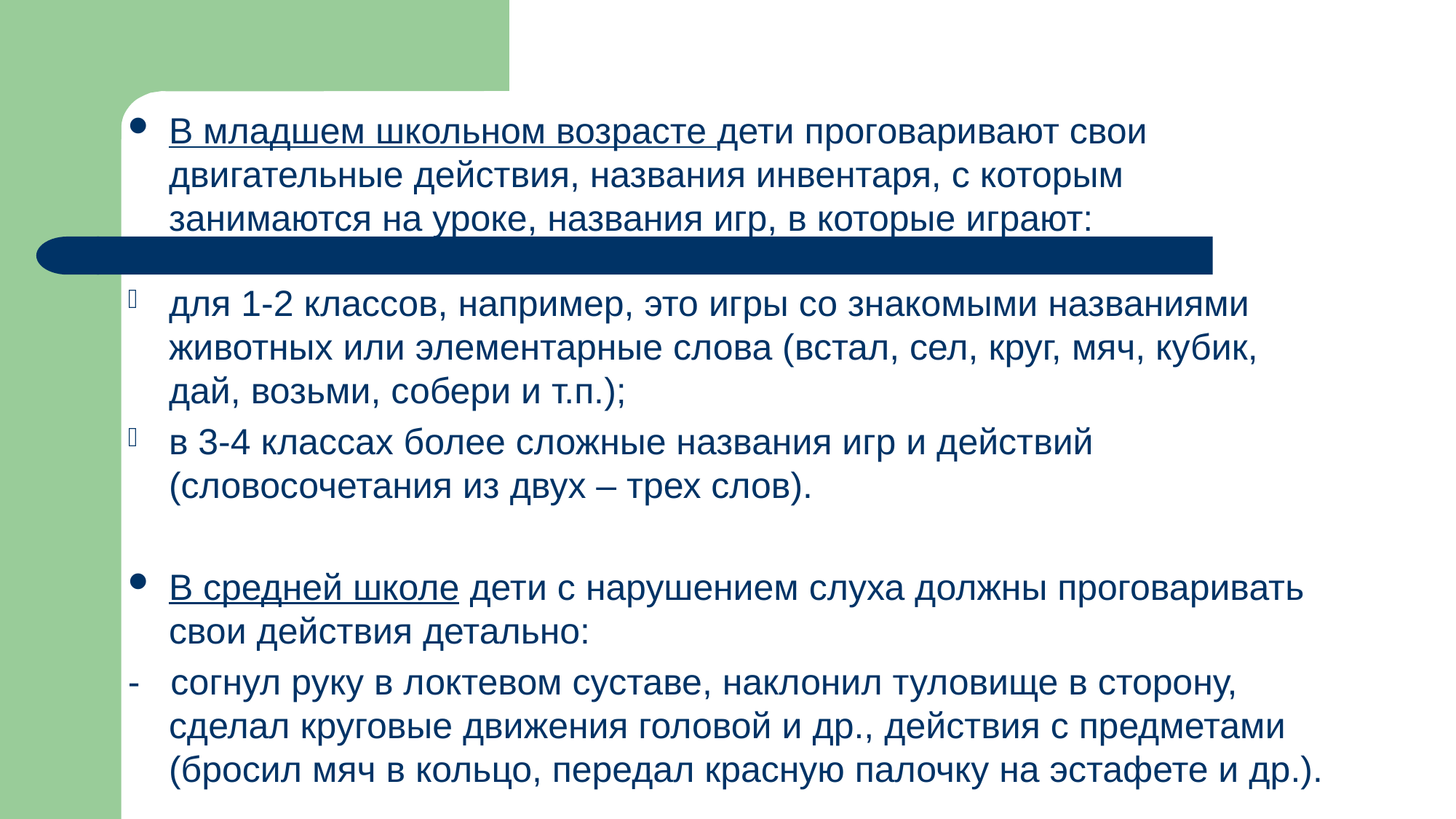

#
В младшем школьном возрасте дети проговаривают свои двигательные действия, названия инвентаря, с которым занимаются на уроке, названия игр, в которые играют:

для 1-2 классов, например, это игры со знакомыми названиями животных или элементарные слова (встал, сел, круг, мяч, кубик, дай, возьми, собери и т.п.);
в 3-4 классах более сложные названия игр и действий (словосочетания из двух – трех слов).

В средней школе дети с нарушением слуха должны проговаривать свои действия детально:
-   согнул руку в локтевом суставе, наклонил туловище в сторону, сделал круговые движения головой и др., действия с предметами (бросил мяч в кольцо, передал красную палочку на эстафете и др.).